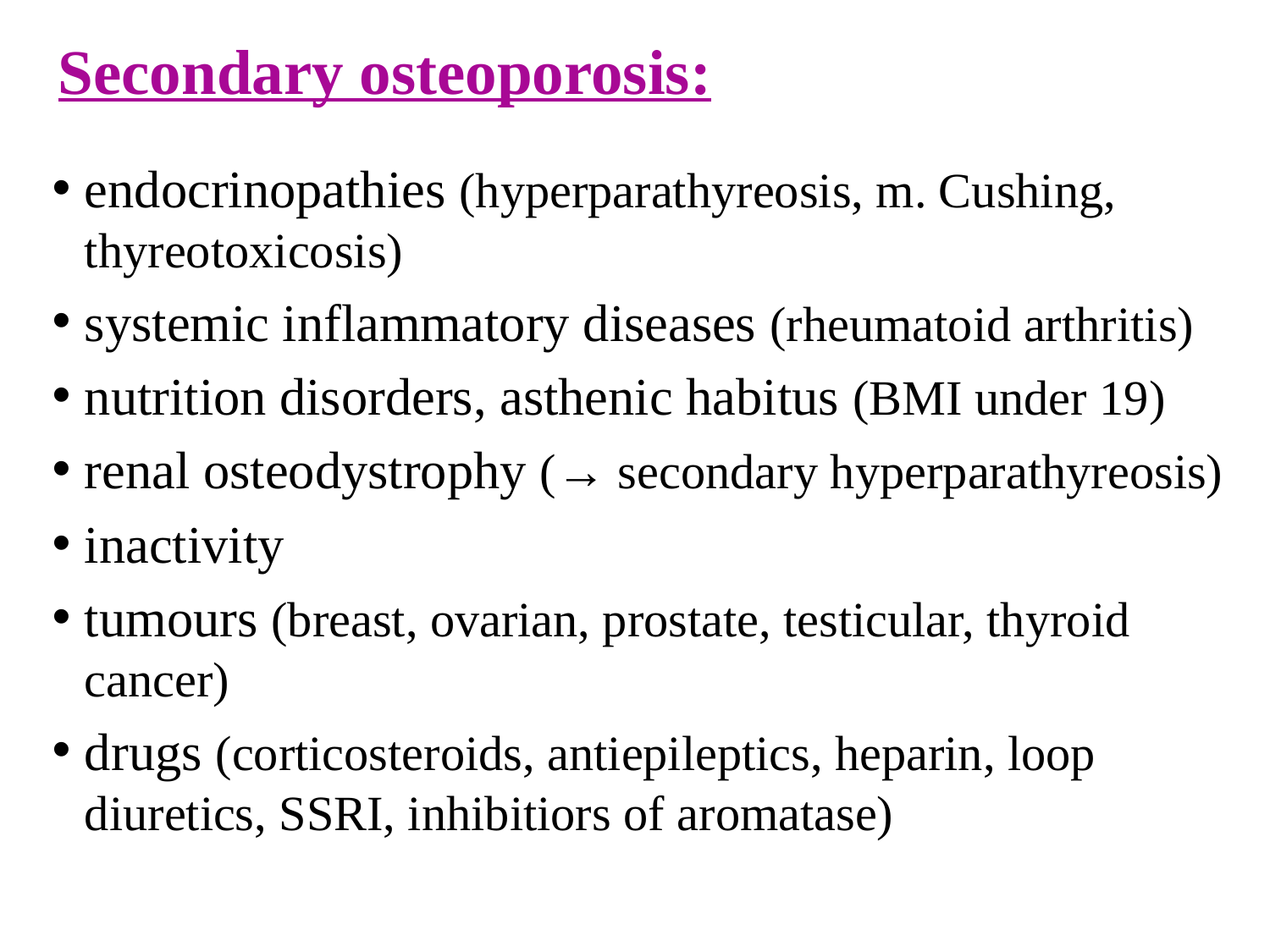

Secondary osteoporosis:
endocrinopathies (hyperparathyreosis, m. Cushing, thyreotoxicosis)
systemic inflammatory diseases (rheumatoid arthritis)
nutrition disorders, asthenic habitus (BMI under 19)
renal osteodystrophy (→ secondary hyperparathyreosis)
inactivity
tumours (breast, ovarian, prostate, testicular, thyroid cancer)
drugs (corticosteroids, antiepileptics, heparin, loop diuretics, SSRI, inhibitiors of aromatase)